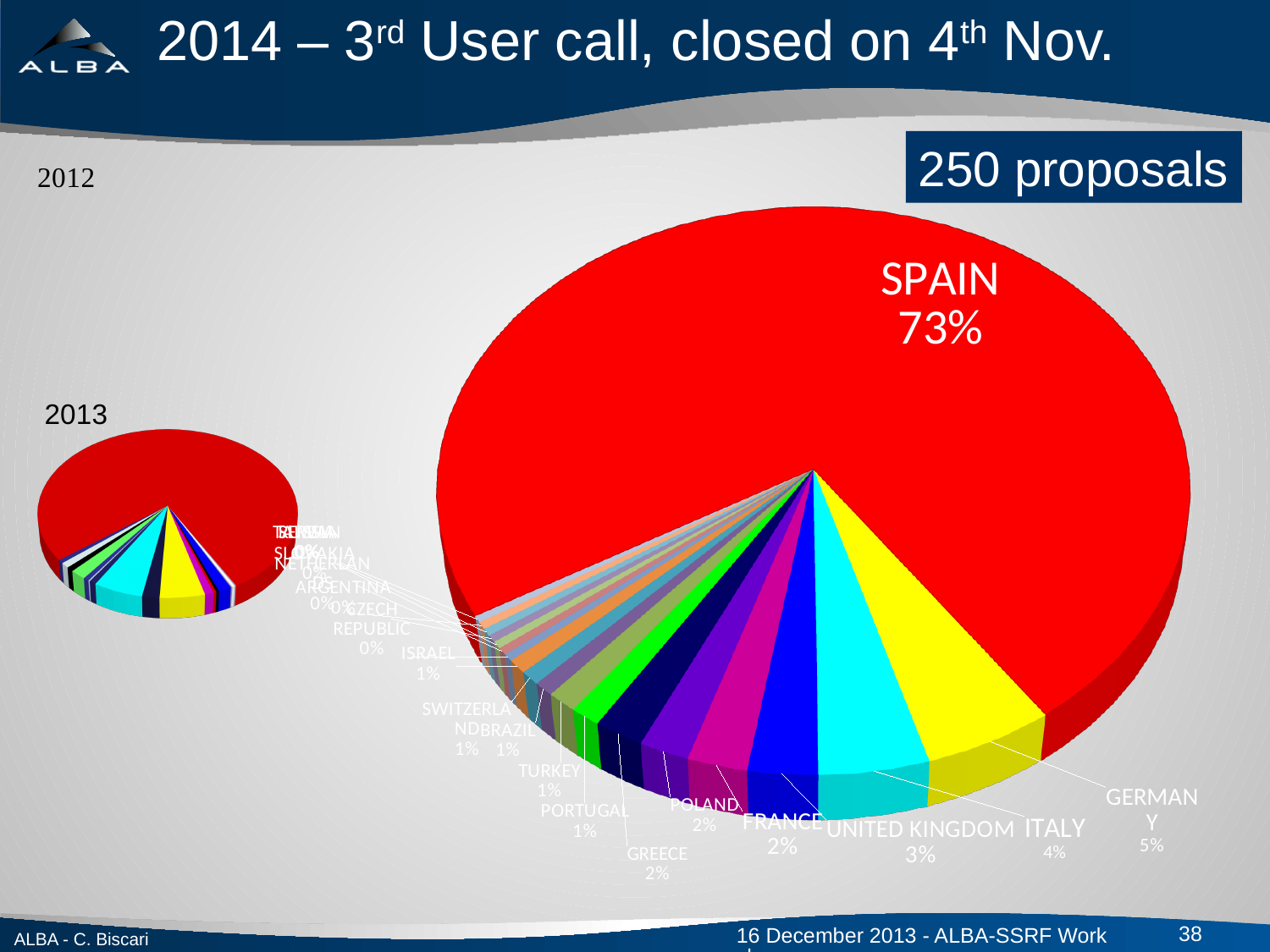

# 2014 – 3rd User call, closed on 4th Nov.

[unsupported chart]

250 proposals

[unsupported chart]

[unsupported chart]

38
ALBA - C. Biscari
16 December 2013 - ALBA-SSRF Workshop